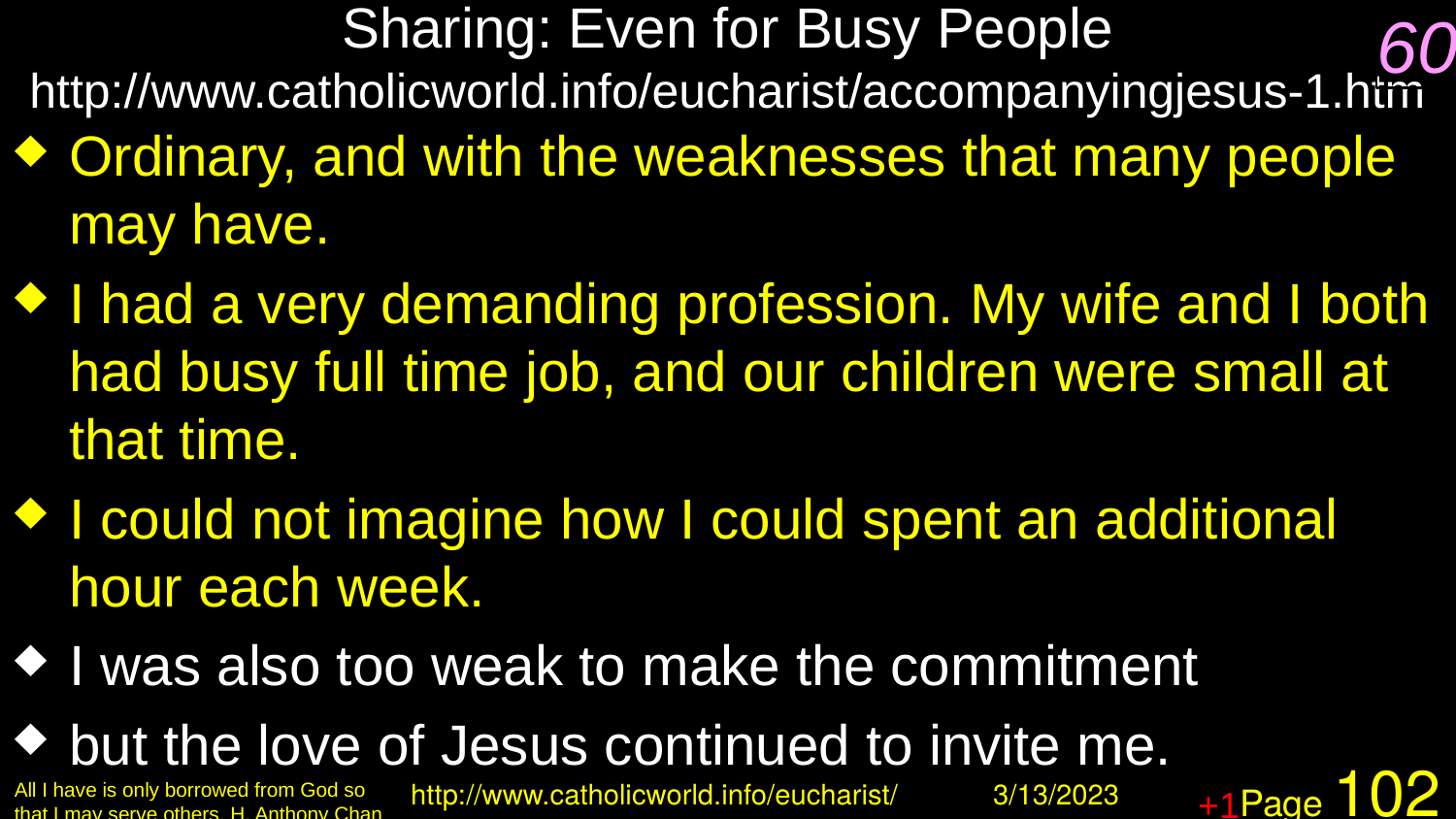

# Sharing: Even for Busy People http://www.catholicworld.info/eucharist/accompanyingjesus-1.htm
60
Ordinary, and with the weaknesses that many people may have.
I had a very demanding profession. My wife and I both had busy full time job, and our children were small at that time.
I could not imagine how I could spent an additional hour each week.
I was also too weak to make the commitment
but the love of Jesus continued to invite me.
+1